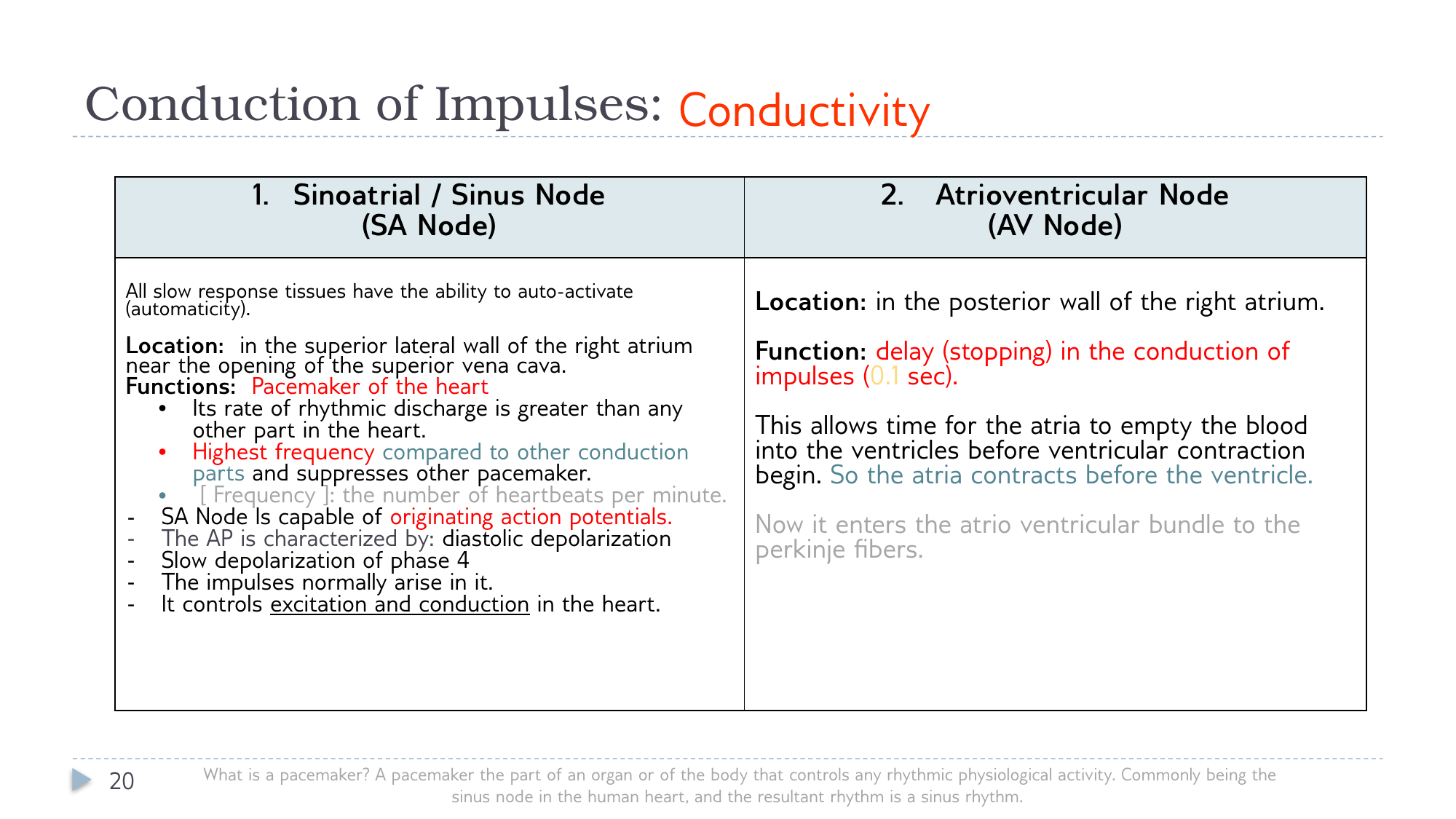

# Conduction of Impulses:
Conductivity
| Sinoatrial / Sinus Node (SA Node) | Atrioventricular Node (AV Node) |
| --- | --- |
| All slow response tissues have the ability to auto-activate (automaticity). Location: in the superior lateral wall of the right atrium near the opening of the superior vena cava. Functions: Pacemaker of the heart Its rate of rhythmic discharge is greater than any other part in the heart. Highest frequency compared to other conduction parts and suppresses other pacemaker. [ Frequency ]: the number of heartbeats per minute. SA Node Is capable of originating action potentials. The AP is characterized by: diastolic depolarization Slow depolarization of phase 4 The impulses normally arise in it. It controls excitation and conduction in the heart. | Location: in the posterior wall of the right atrium. Function: delay (stopping) in the conduction of impulses (0.1 sec). This allows time for the atria to empty the blood into the ventricles before ventricular contraction begin. So the atria contracts before the ventricle. Now it enters the atrio ventricular bundle to the perkinje fibers. |
20
What is a pacemaker? A pacemaker the part of an organ or of the body that controls any rhythmic physiological activity. Commonly being the sinus node in the human heart, and the resultant rhythm is a sinus rhythm.